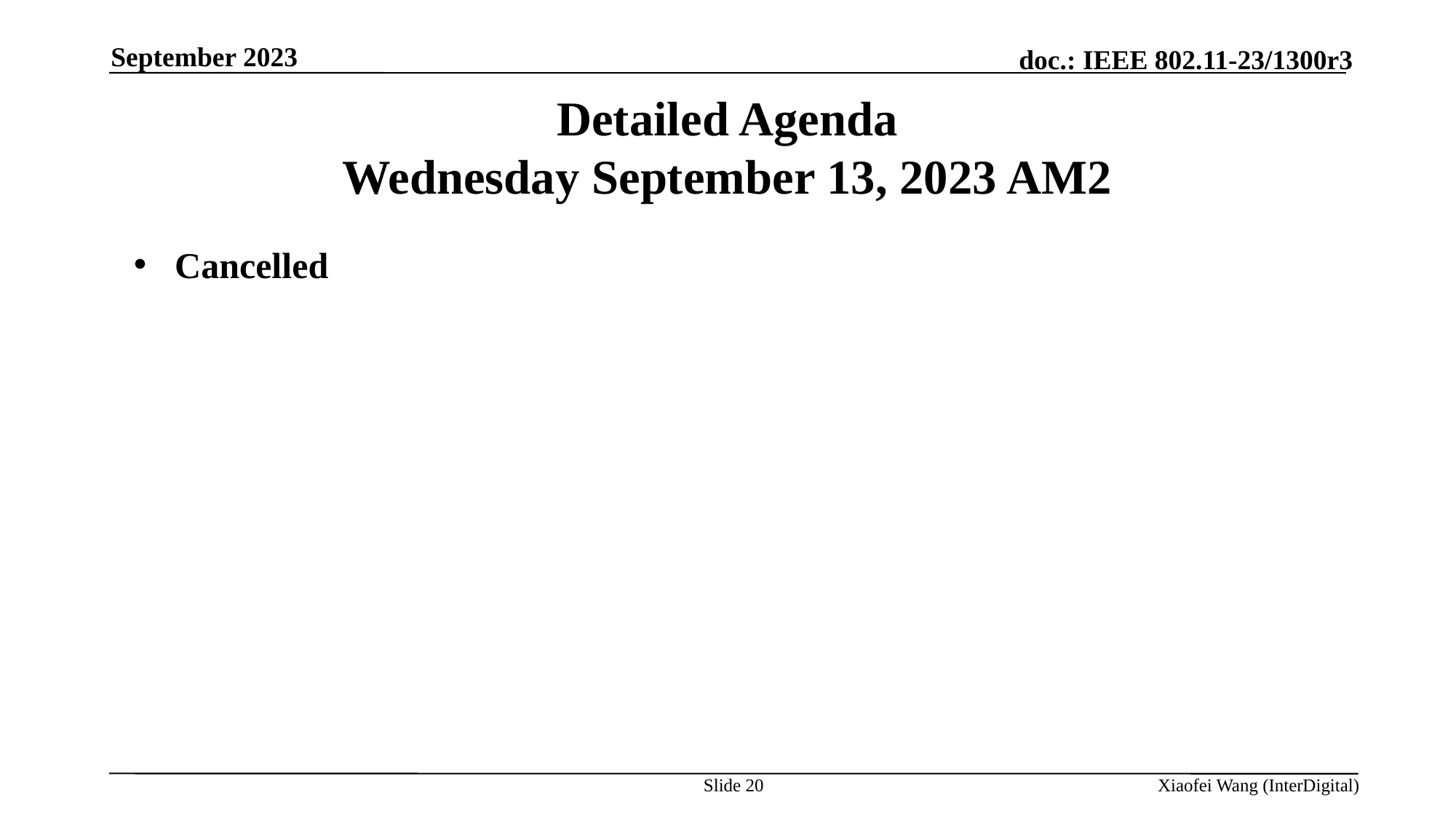

September 2023
# Detailed Agenda Wednesday September 13, 2023 AM2
Cancelled
Slide 20
Xiaofei Wang (InterDigital)